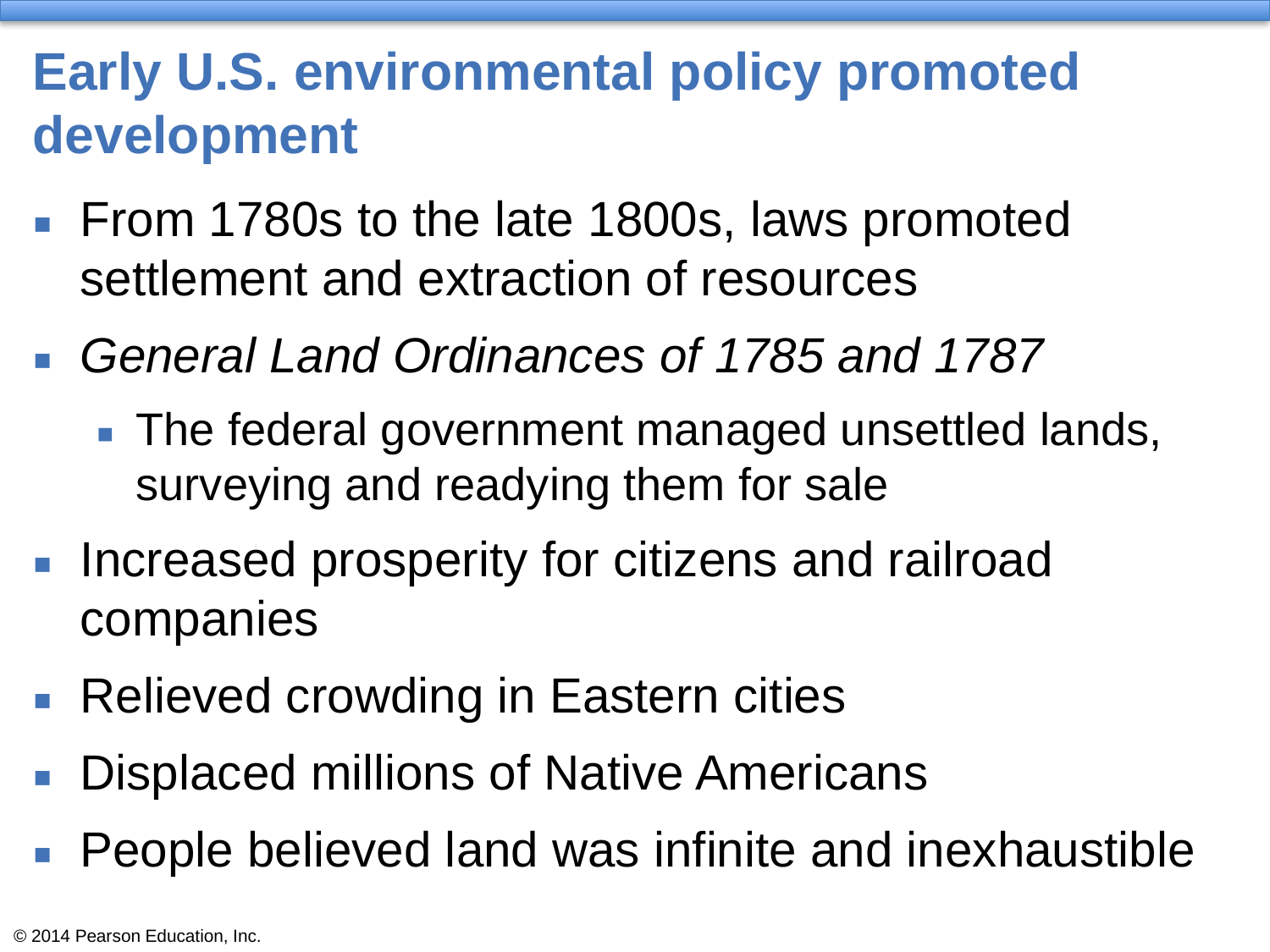

# Early U.S. environmental policy promoted development
From 1780s to the late 1800s, laws promoted settlement and extraction of resources
General Land Ordinances of 1785 and 1787
The federal government managed unsettled lands, surveying and readying them for sale
Increased prosperity for citizens and railroad companies
Relieved crowding in Eastern cities
Displaced millions of Native Americans
People believed land was infinite and inexhaustible